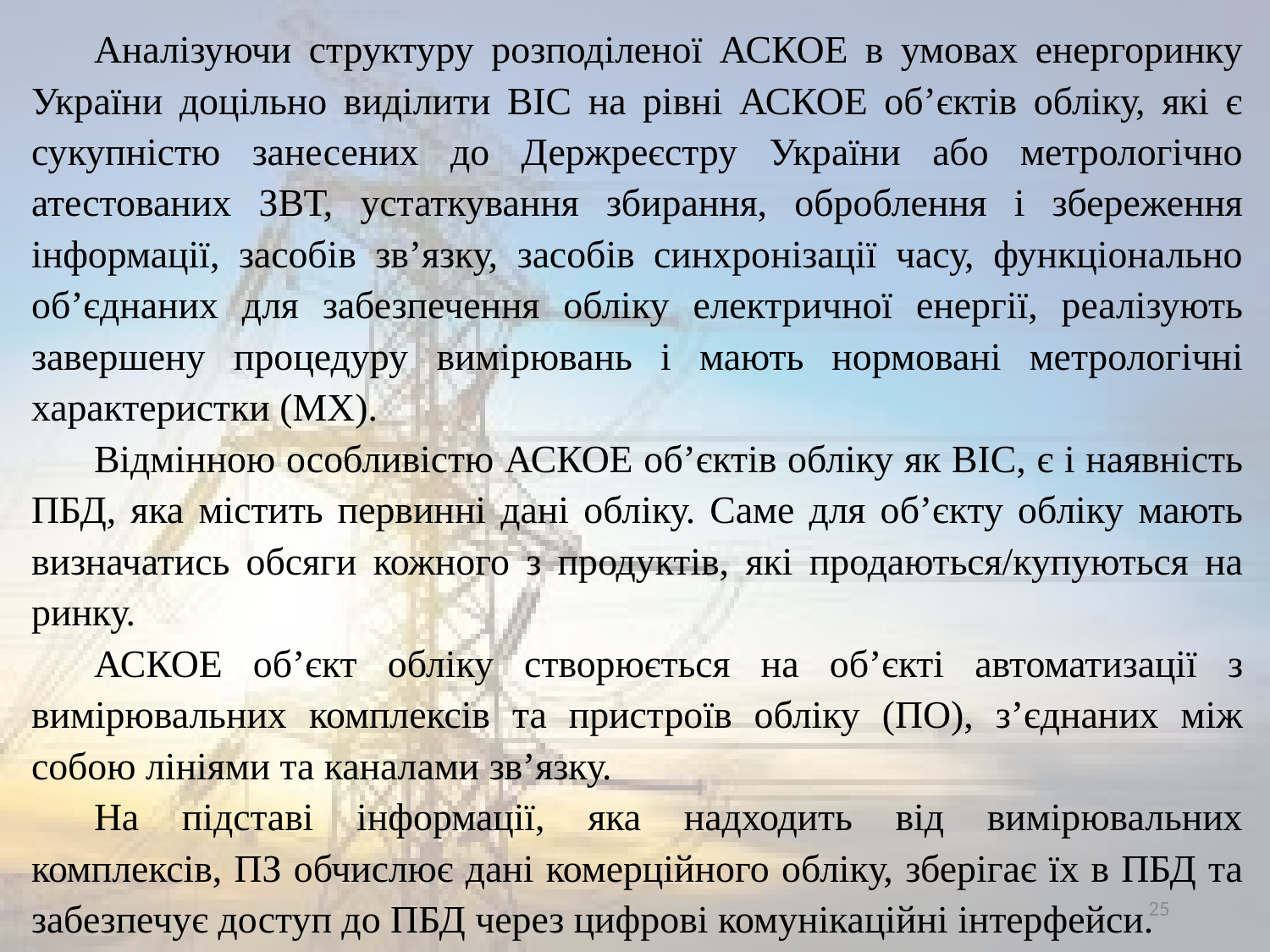

Аналізуючи структуру розподіленої АСКОЕ в умовах енергоринку України доцільно виділити ВІС на рівні АСКОЕ об’єктів обліку, які є сукупністю занесених до Держреєстру України або метрологічно атестованих ЗВТ, устаткування збирання, оброблення і збереження інформації, засобів зв’язку, засобів синхронізації часу, функціонально об’єднаних для забезпечення обліку електричної енергії, реалізують завершену процедуру вимірювань і мають нормовані метрологічні характеристки (МХ).
Відмінною особливістю АСКОЕ об’єктів обліку як ВІС, є і наявність ПБД, яка містить первинні дані обліку. Саме для об’єкту обліку мають визначатись обсяги кожного з продуктів, які продаються/купуються на ринку.
АСКОЕ об’єкт обліку створюється на об’єкті автоматизації з вимірювальних комплексів та пристроїв обліку (ПО), з’єднаних між собою лініями та каналами зв’язку.
На підставі інформації, яка надходить від вимірювальних комплексів, ПЗ обчислює дані комерційного обліку, зберігає їх в ПБД та забезпечує доступ до ПБД через цифрові комунікаційні інтерфейси.
25